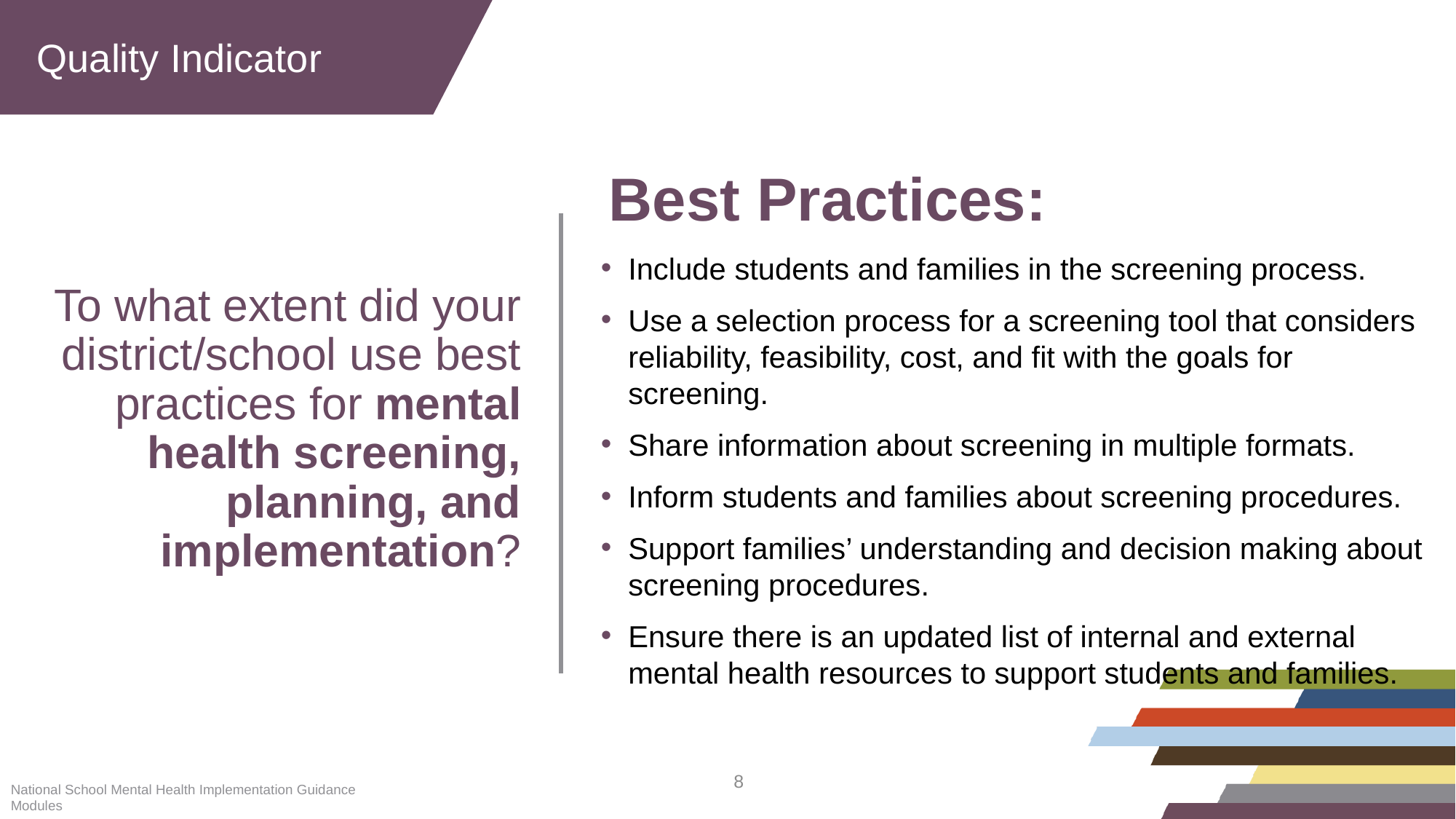

Quality Indicator
# To what extent did your district/school use best practices for mental health screening, planning, and implementation?
Best Practices:
Include students and families in the screening process.
Use a selection process for a screening tool that considers reliability, feasibility, cost, and fit with the goals for screening.
Share information about screening in multiple formats.
Inform students and families about screening procedures.
Support families’ understanding and decision making about screening procedures.
Ensure there is an updated list of internal and external mental health resources to support students and families.
National School Mental Health Implementation Guidance Modules